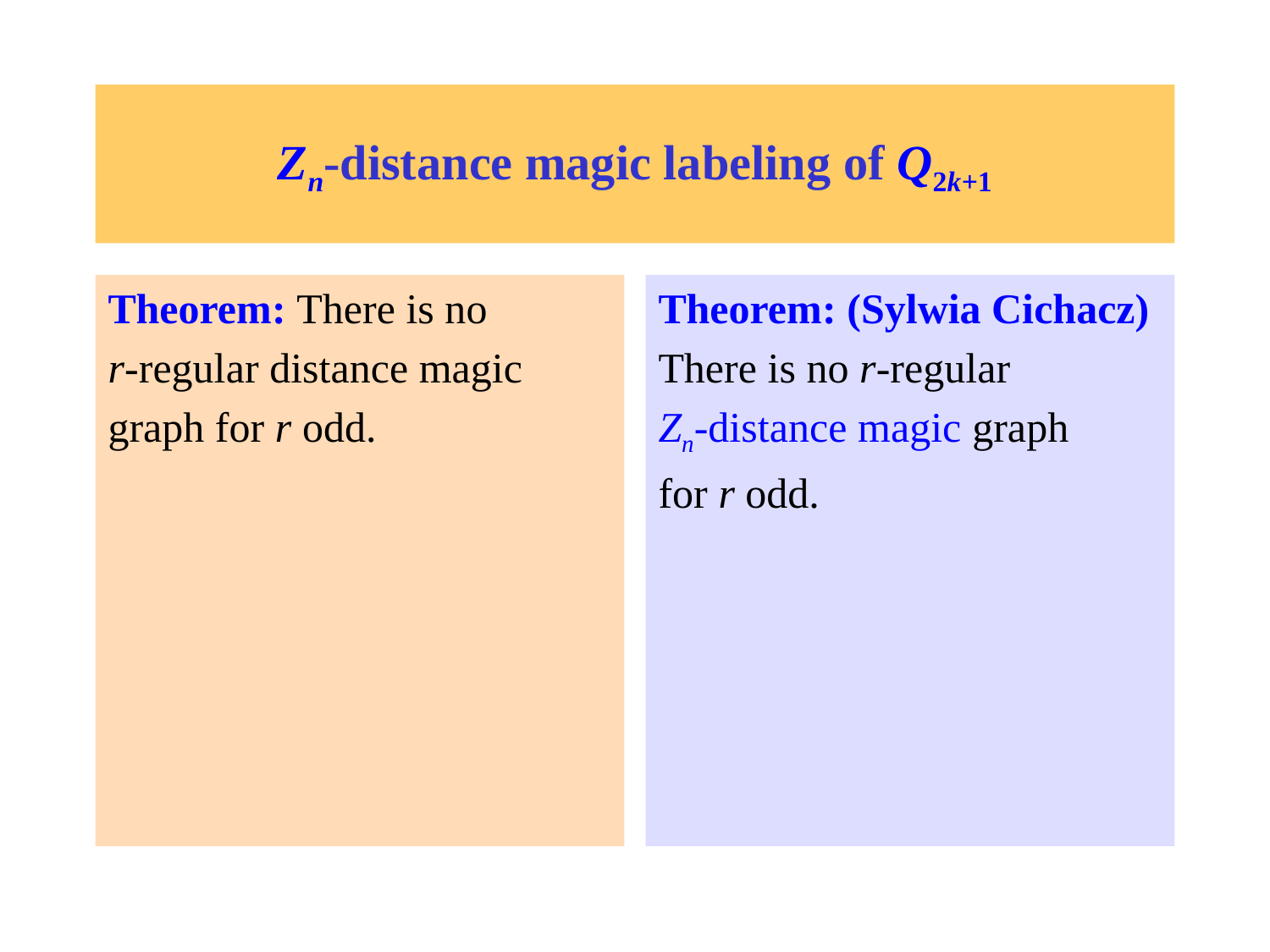

# Zn-distance magic labeling of Q2k+1
Theorem: There is no
r-regular distance magic
graph for r odd.
Theorem: (Sylwia Cichacz)
There is no r-regular
Zn-distance magic graph
for r odd.